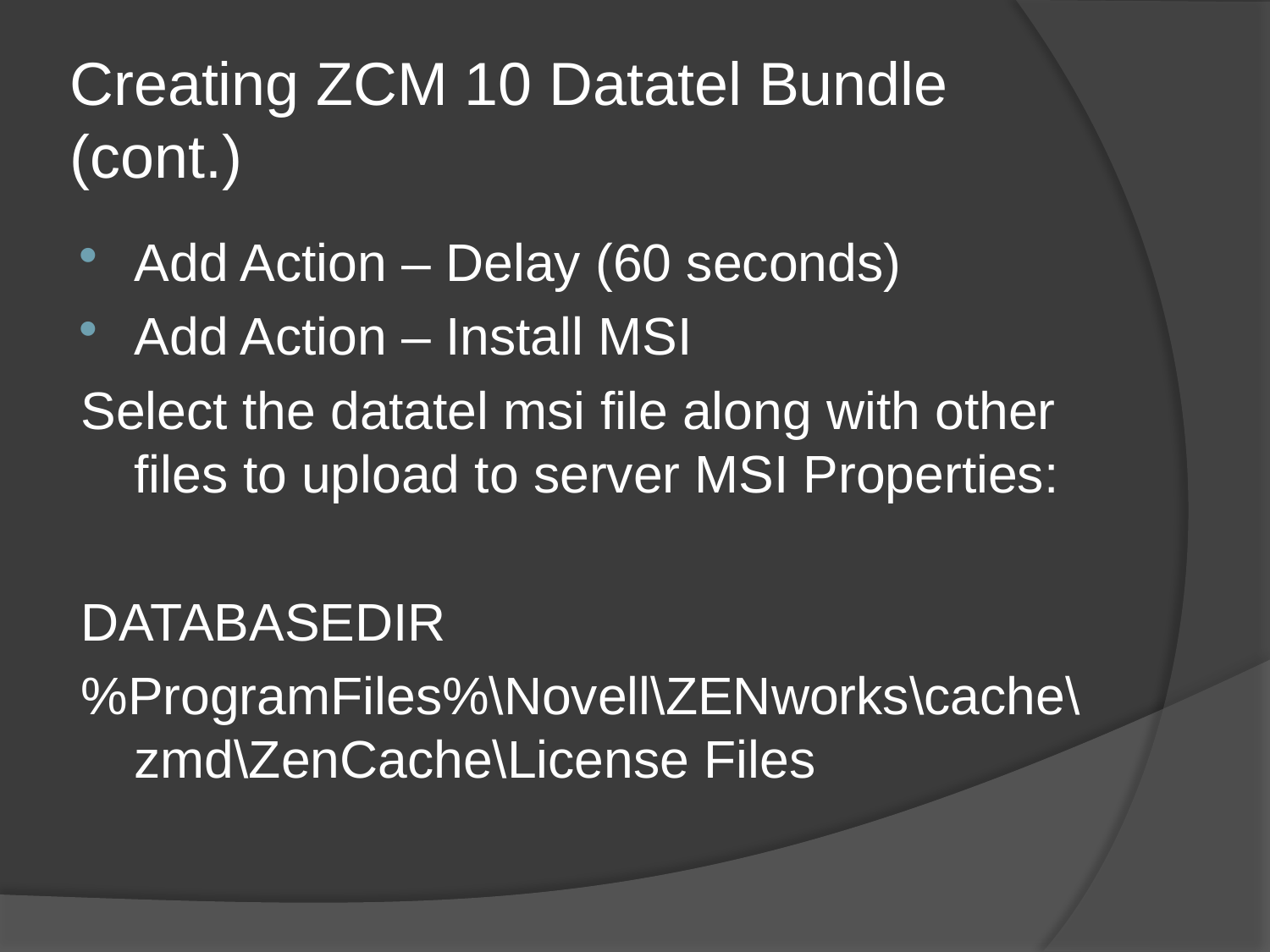

# Creating ZCM 10 Datatel Bundle (cont.)
Add Action – Delay (60 seconds)
Add Action – Install MSI
Select the datatel msi file along with other files to upload to server MSI Properties:

DATABASEDIR
%ProgramFiles%\Novell\ZENworks\cache\zmd\ZenCache\License Files